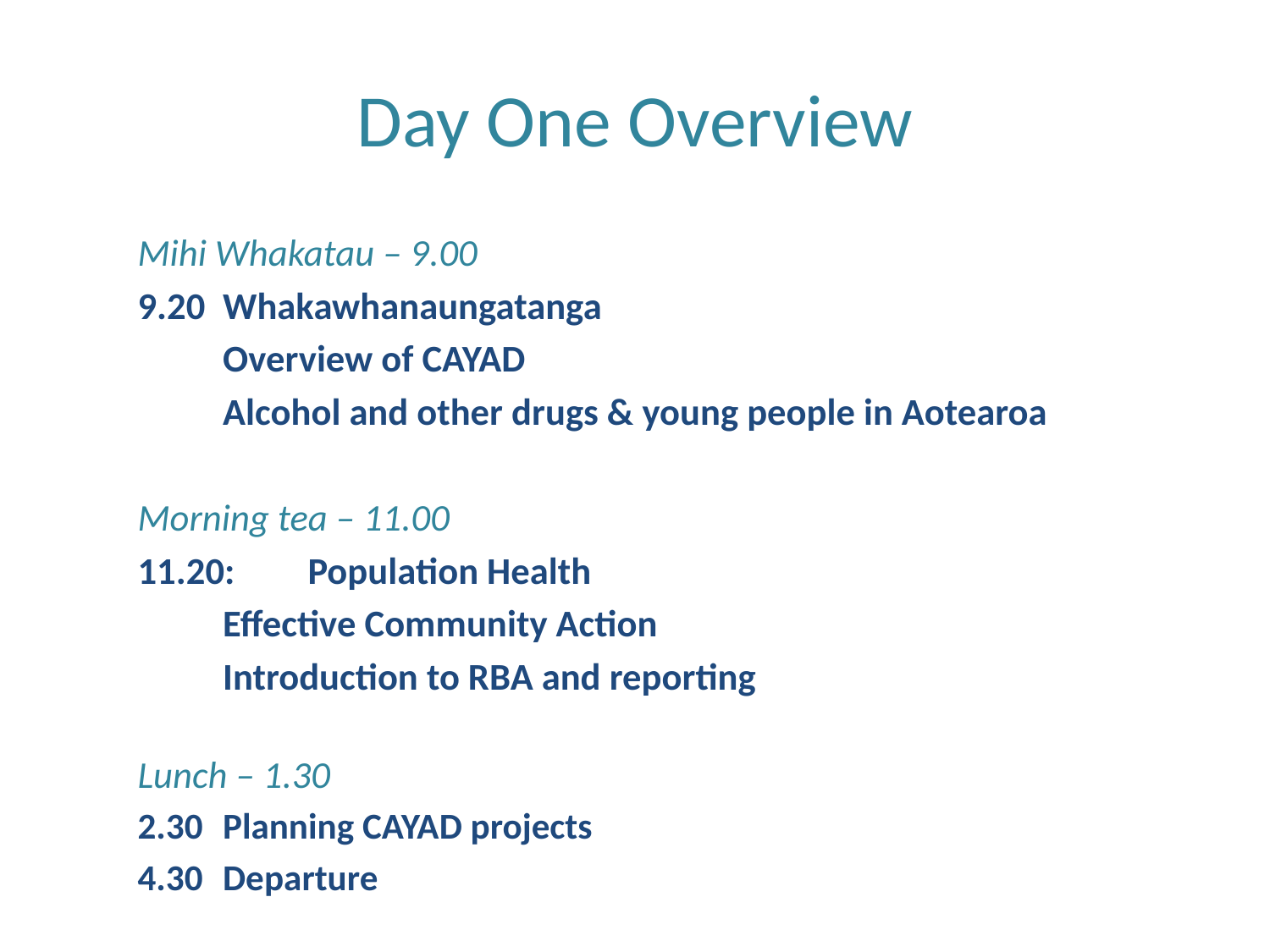

# Day One Overview
Mihi Whakatau – 9.00
9.20	Whakawhanaungatanga
	Overview of CAYAD
	Alcohol and other drugs & young people in Aotearoa

Morning tea – 11.00
11.20:	Population Health
	Effective Community Action
	Introduction to RBA and reporting
Lunch – 1.30
2.30	Planning CAYAD projects
4.30	Departure